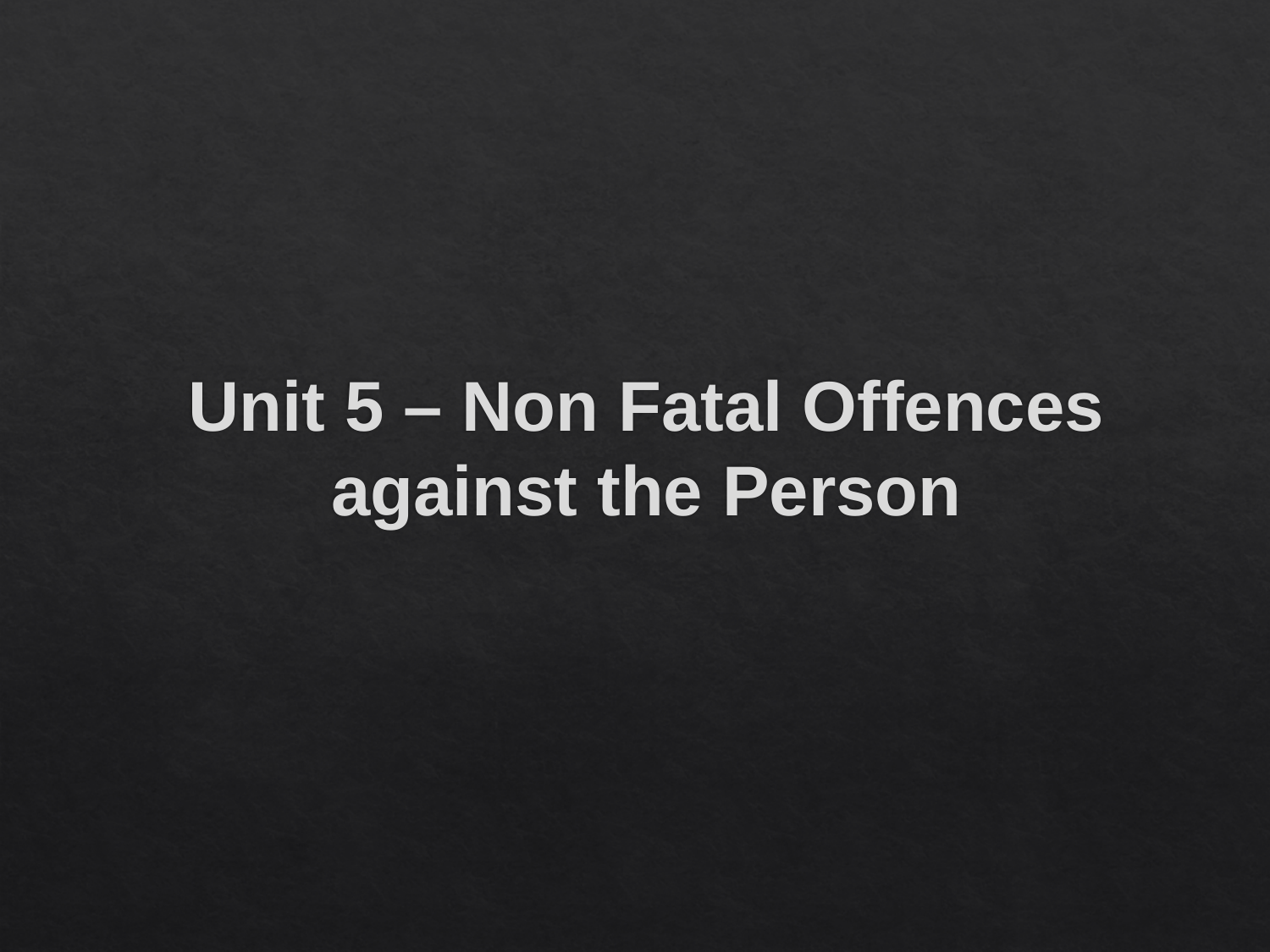

# Unit 5 – Non Fatal Offences against the Person